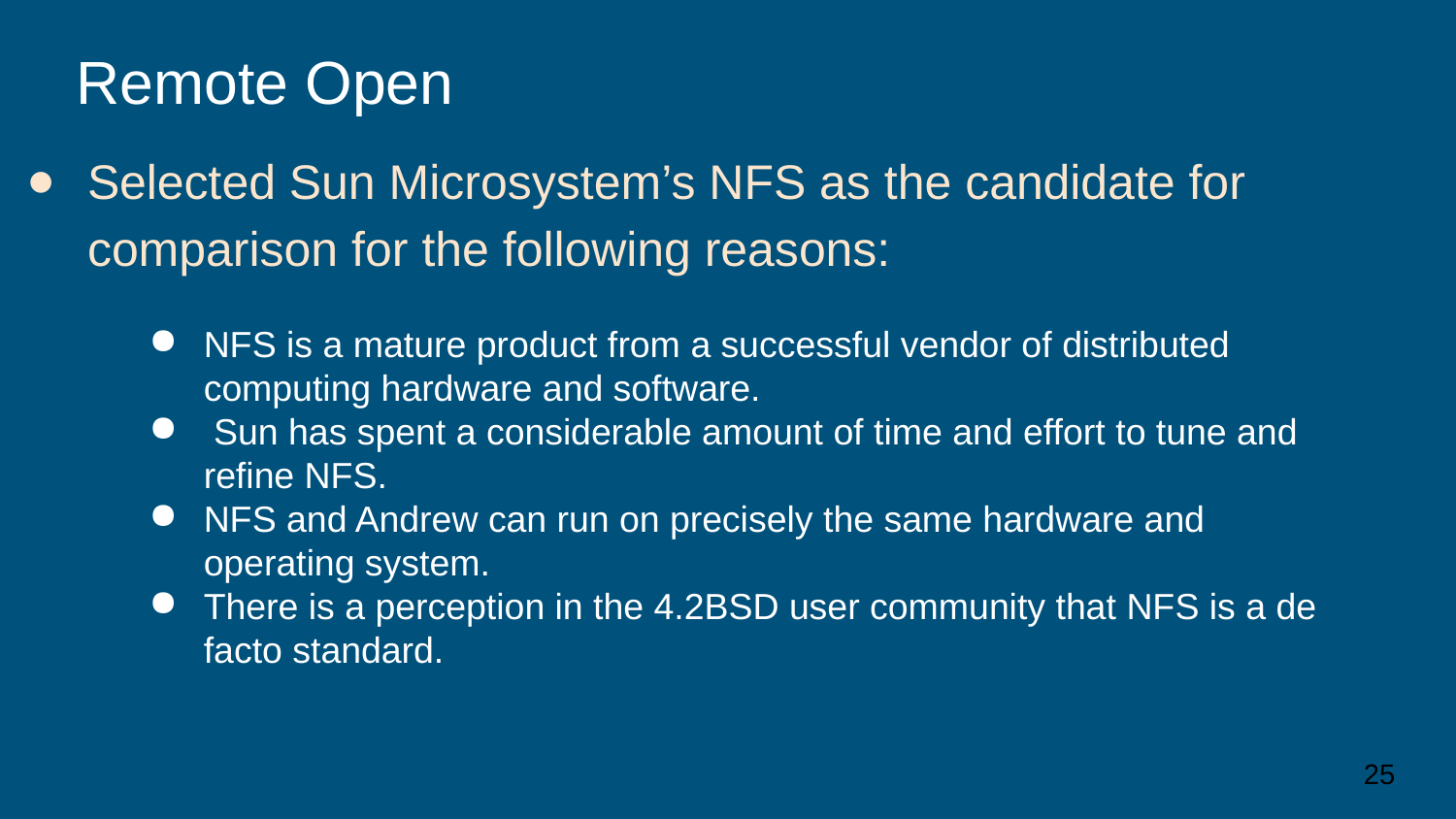

Remote Open

Selected Sun Microsystem’s NFS as the candidate for comparison for the following reasons:

NFS is a mature product from a successful vendor of distributed computing hardware and software.
 Sun has spent a considerable amount of time and effort to tune and   refine NFS.
NFS and Andrew can run on precisely the same hardware and operating system.
There is a perception in the 4.2BSD user community that NFS is a de facto standard.
25